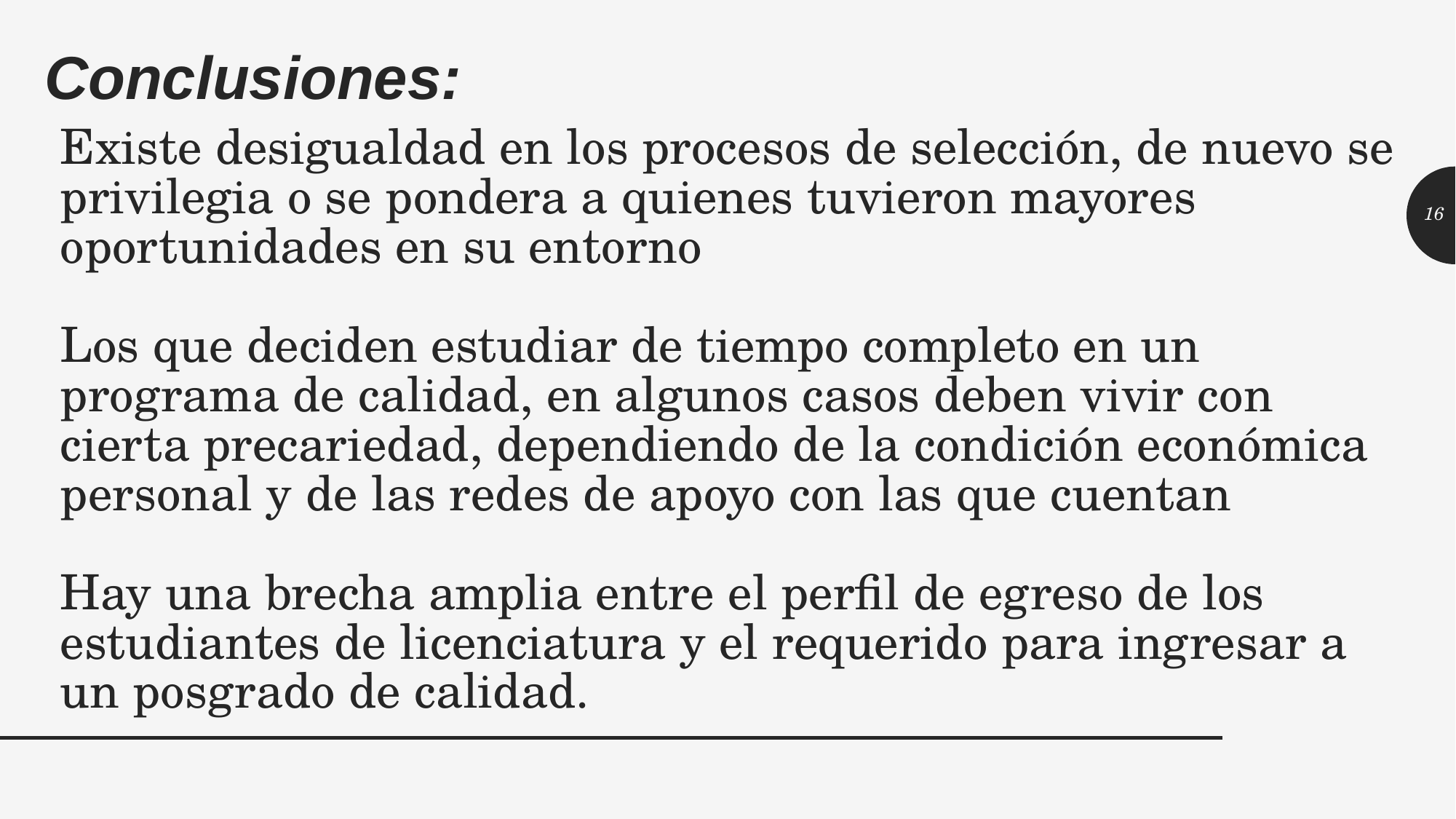

Conclusiones:
# Existe desigualdad en los procesos de selección, de nuevo se privilegia o se pondera a quienes tuvieron mayores oportunidades en su entorno Los que deciden estudiar de tiempo completo en un programa de calidad, en algunos casos deben vivir con cierta precariedad, dependiendo de la condición económica personal y de las redes de apoyo con las que cuentan Hay una brecha amplia entre el perfil de egreso de los estudiantes de licenciatura y el requerido para ingresar a un posgrado de calidad.
16